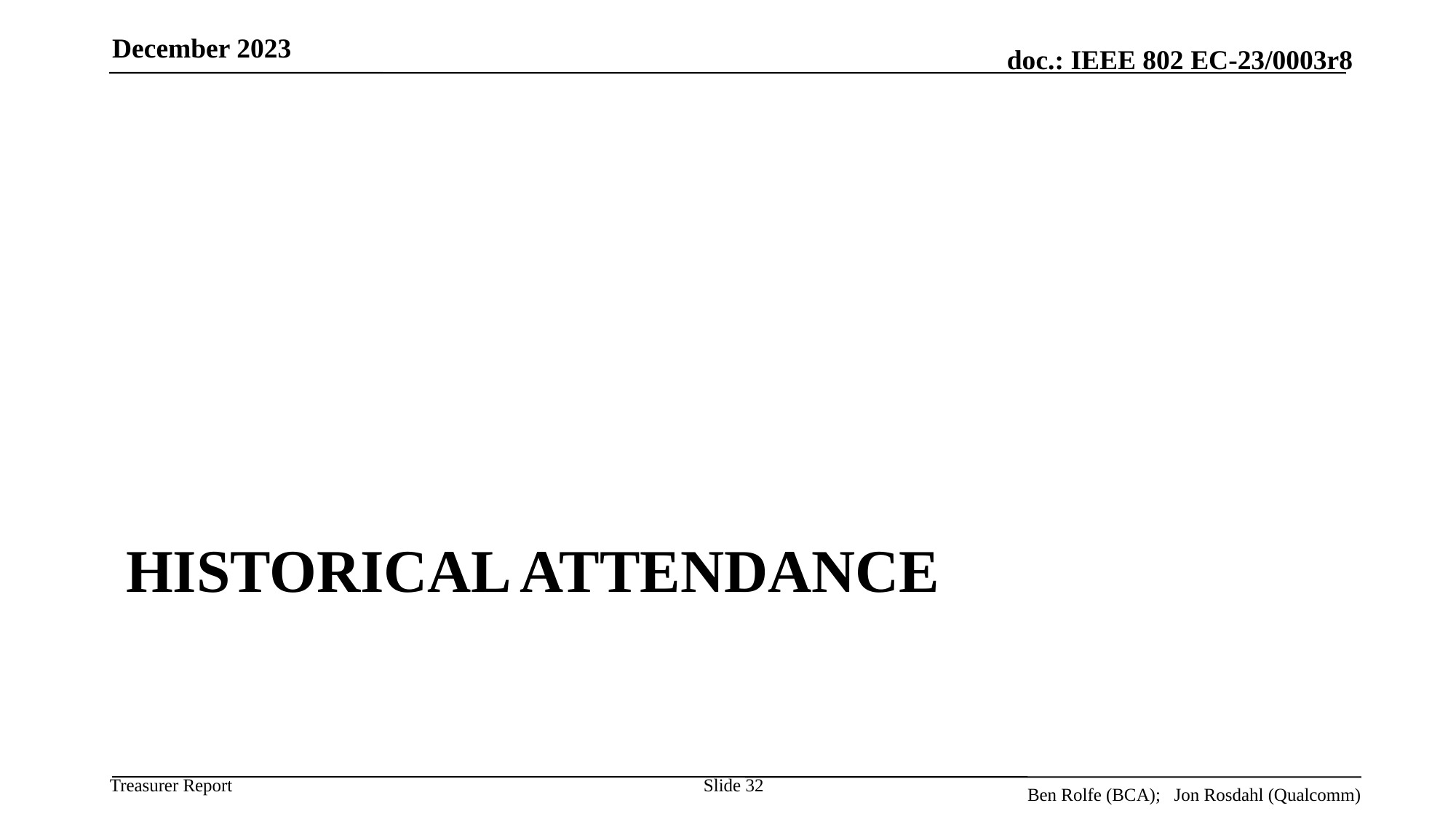

December 2023

# Historical Attendance
Slide 32
Ben Rolfe (BCA);   Jon Rosdahl (Qualcomm)